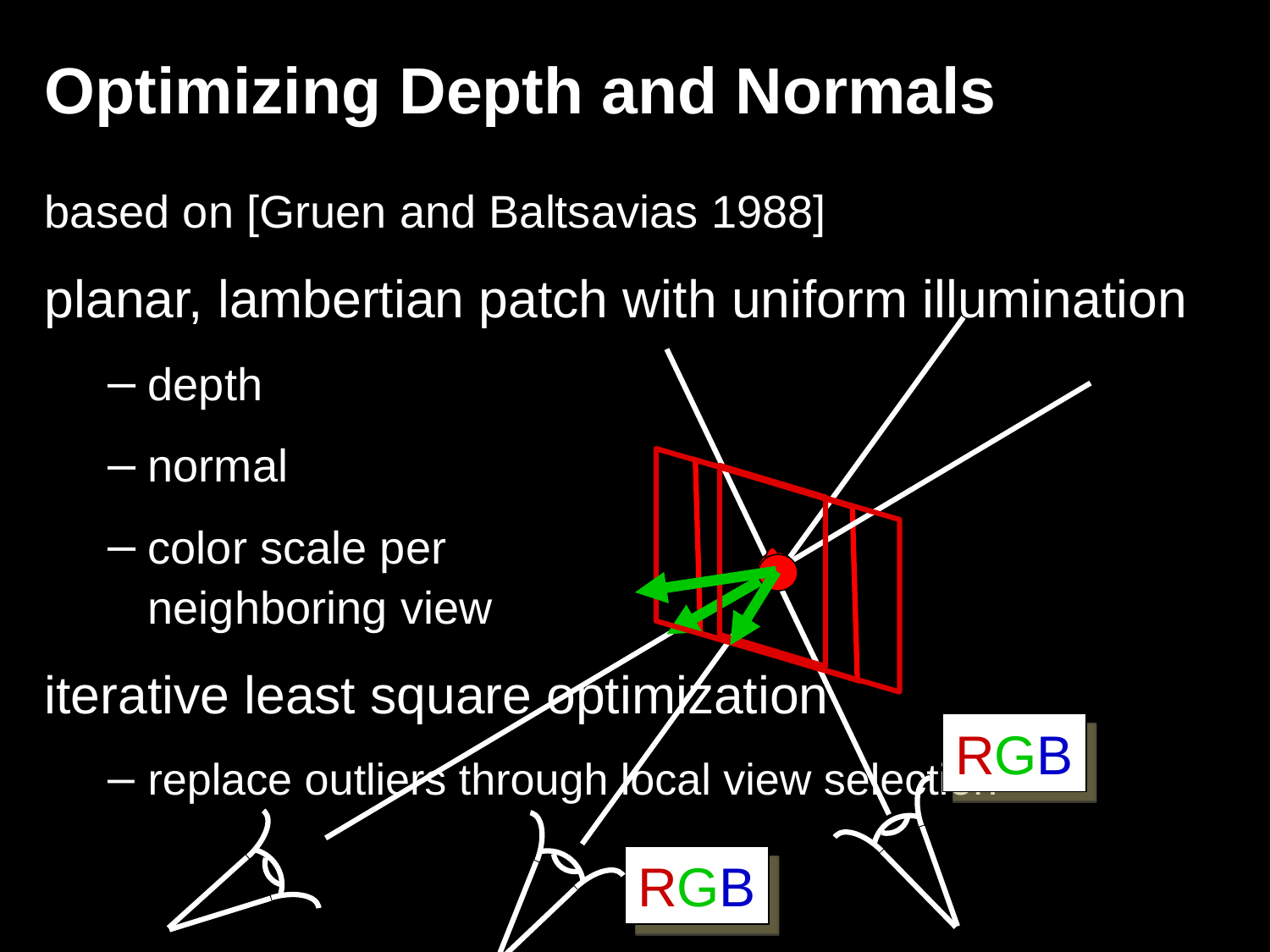

# Optimizing Depth and Normals
based on [Gruen and Baltsavias 1988]
planar, lambertian patch with uniform illumination
depth
normal
color scale per
neighboring view
iterative least square optimization
replace outliers through local view selection

RGB

RGB